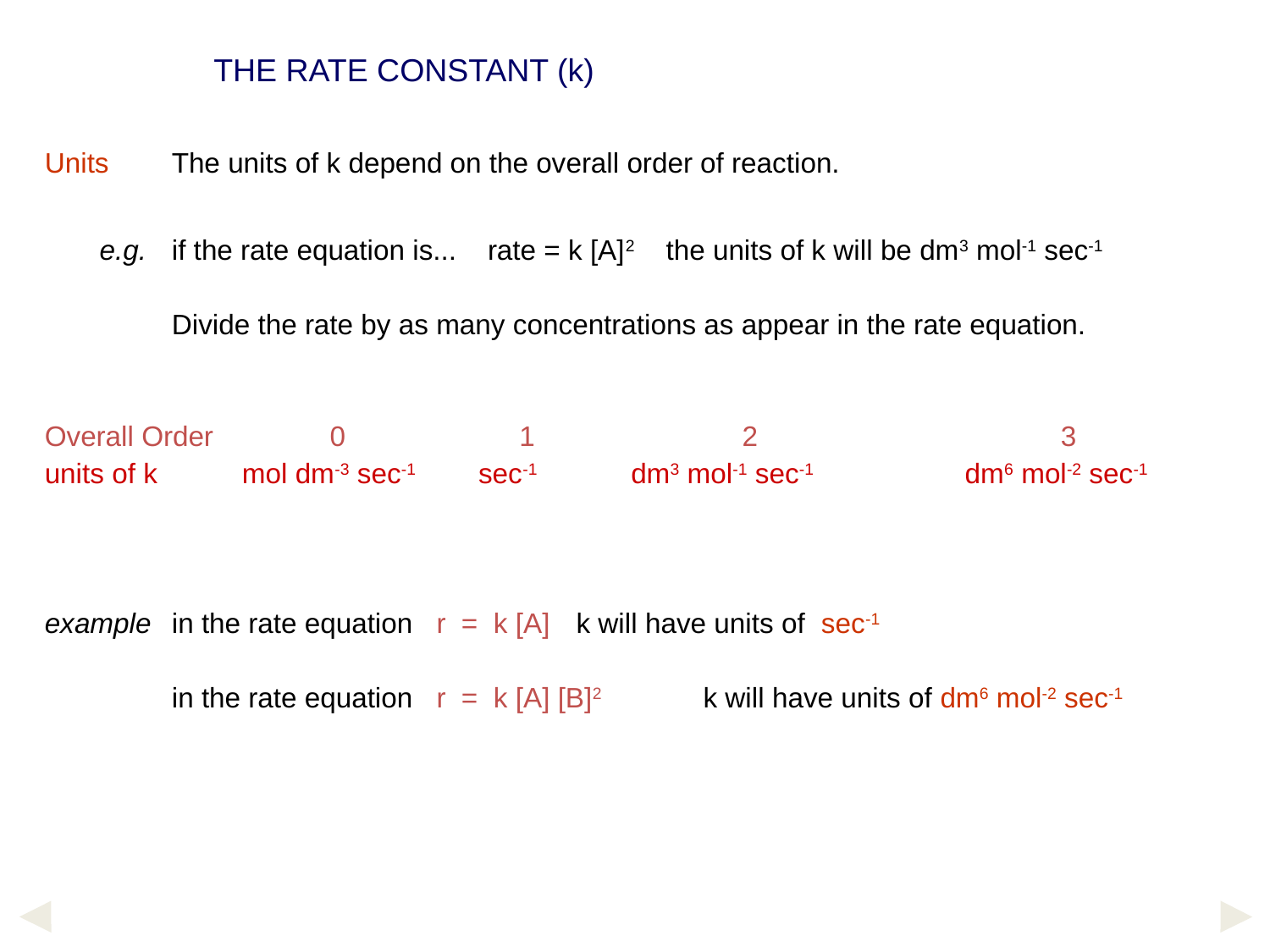

THE RATE CONSTANT (k)
Units	The units of k depend on the overall order of reaction.

       e.g.	if the rate equation is...    rate = k [A]2    the units of k will be dm3 mol-1 sec-1

	Divide the rate by as many concentrations as appear in the rate equation.

Overall Order	    0	            1	               	        2	               		3
units of k	         mol dm-3 sec-1        sec-1            dm3 mol-1 sec-1	    dm6 mol-2 sec-1

example 	in the rate equation   r  =  k [A]	   k will have units of  sec-1

	in the rate equation   r  =  k [A] [B]2	   k will have units of dm6 mol-2 sec-1